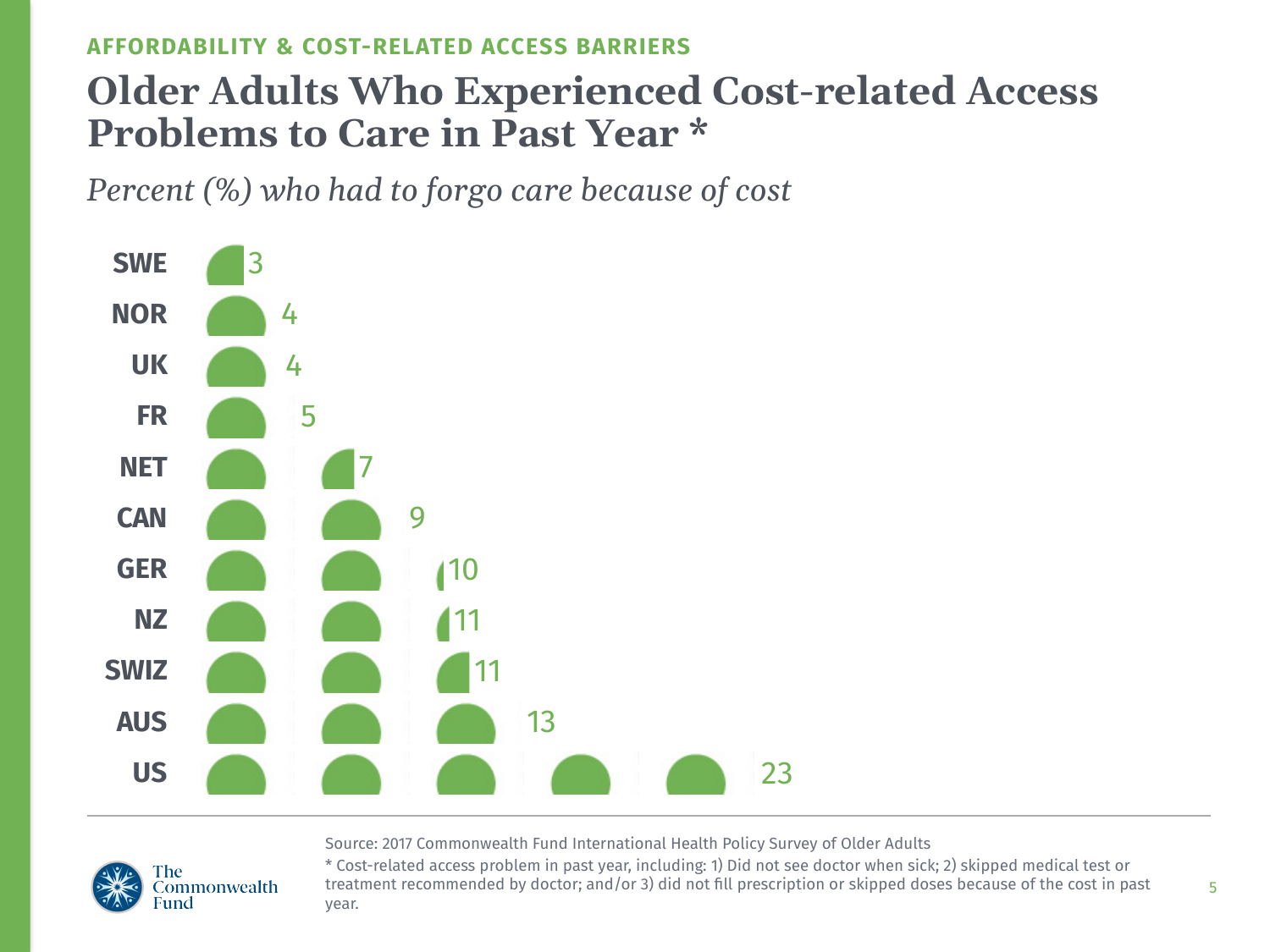

AFFORDABILITY & COST-RELATED ACCESS BARRIERS
# Older Adults Who Experienced Cost-related Access Problems to Care in Past Year * Percent (%) who had to forgo care because of cost

### Chart

| Category | Series 1 |
|---|---|
| SWE | 2.52 |
| NOR | 3.82 |
| UK | 3.97 |
| FR | 4.59 |
| NET | 6.87 |
| CAN | 8.84 |
| GER | 10.38 |
| NZ | 10.61 |
| SWIZ | 11.4 |
| AUS | 13.47 |
| US | 22.69 |
Source: 2017 Commonwealth Fund International Health Policy Survey of Older Adults
* Cost-related access problem in past year, including: 1) Did not see doctor when sick; 2) skipped medical test or treatment recommended by doctor; and/or 3) did not fill prescription or skipped doses because of the cost in past year.